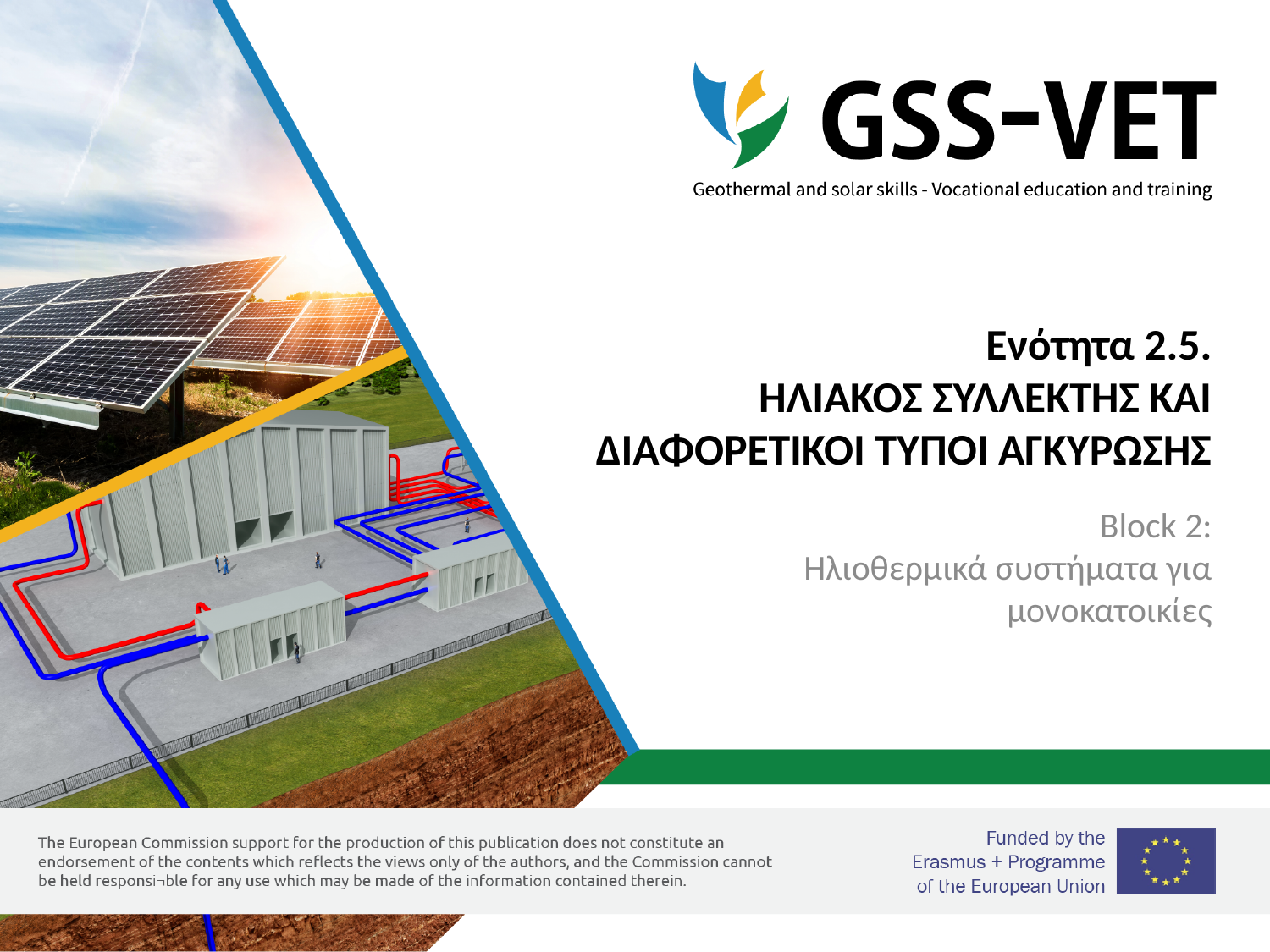

# Ενότητα 2.5. ΗΛΙΑΚΟΣ ΣΥΛΛΕΚΤΗΣ ΚΑΙ ΔΙΑΦΟΡΕΤΙΚΟΙ ΤΥΠΟΙ ΑΓΚΥΡΩΣΗΣ
Block 2:
Ηλιοθερμικά συστήματα για μονοκατοικίες